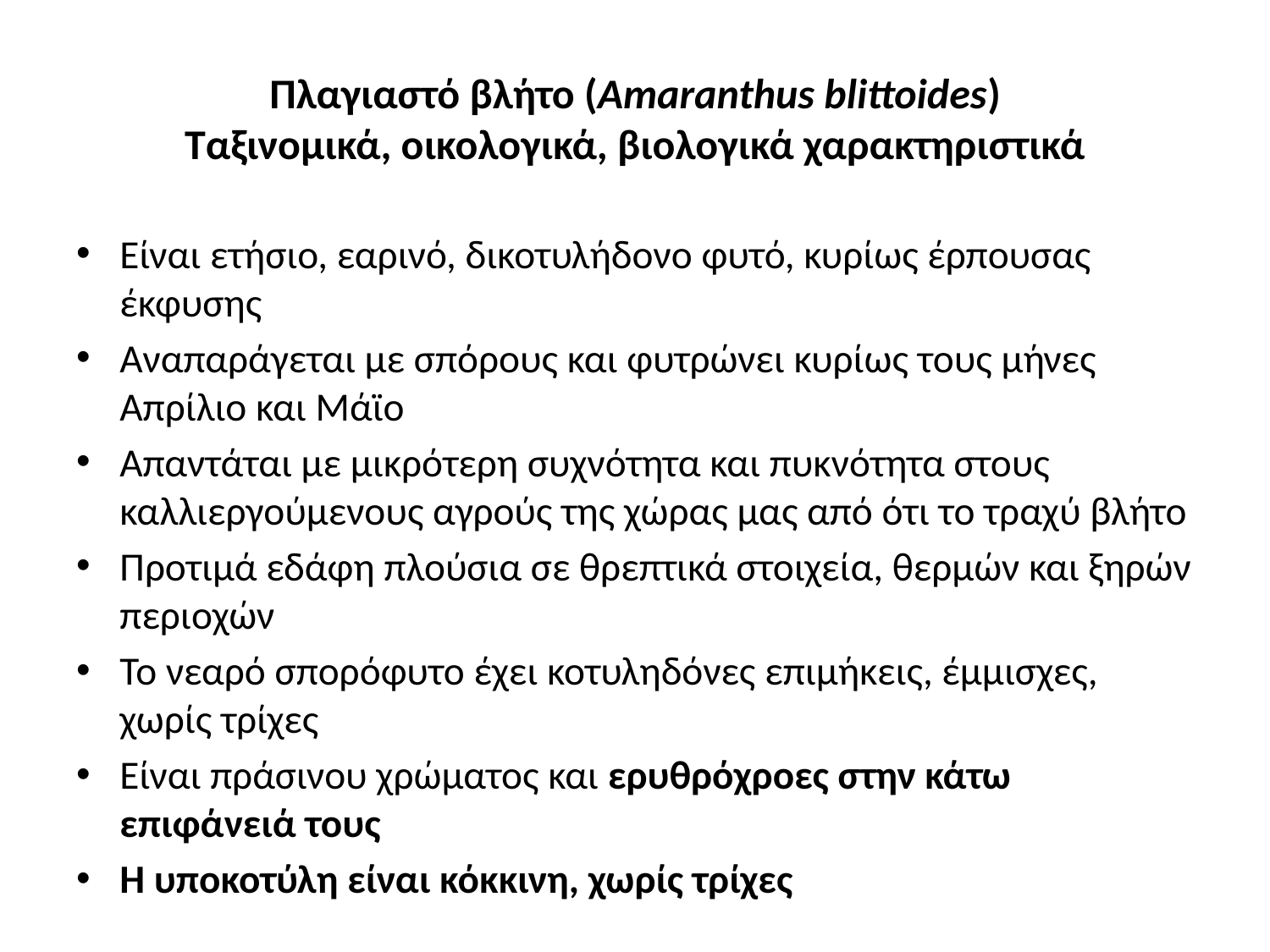

# Πλαγιαστό βλήτο (Amaranthus blittoides) Ταξινομικά, οικολογικά, βιολογικά χαρακτηριστικά
Eίναι ετήσιο, εαρινό, δικοτυλήδονο φυτό, κυρίως έρπουσας έκφυσης
Αναπαράγεται με σπόρους και φυτρώνει κυρίως τους μήνες Απρίλιο και Μάϊο
Απαντάται με μικρότερη συχνότητα και πυκνότητα στους καλλιεργούμενους αγρούς της χώρας μας από ότι το τραχύ βλήτο
Προτιμά εδάφη πλούσια σε θρεπτικά στοιχεία, θερμών και ξηρών περιοχών
Το νεαρό σπορόφυτο έχει κοτυληδόνες επιμήκεις, έμμισχες, χωρίς τρίχες
Είναι πράσινου χρώματος και ερυθρόχροες στην κάτω επιφάνειά τους
Η υποκοτύλη είναι κόκκινη, χωρίς τρίχες